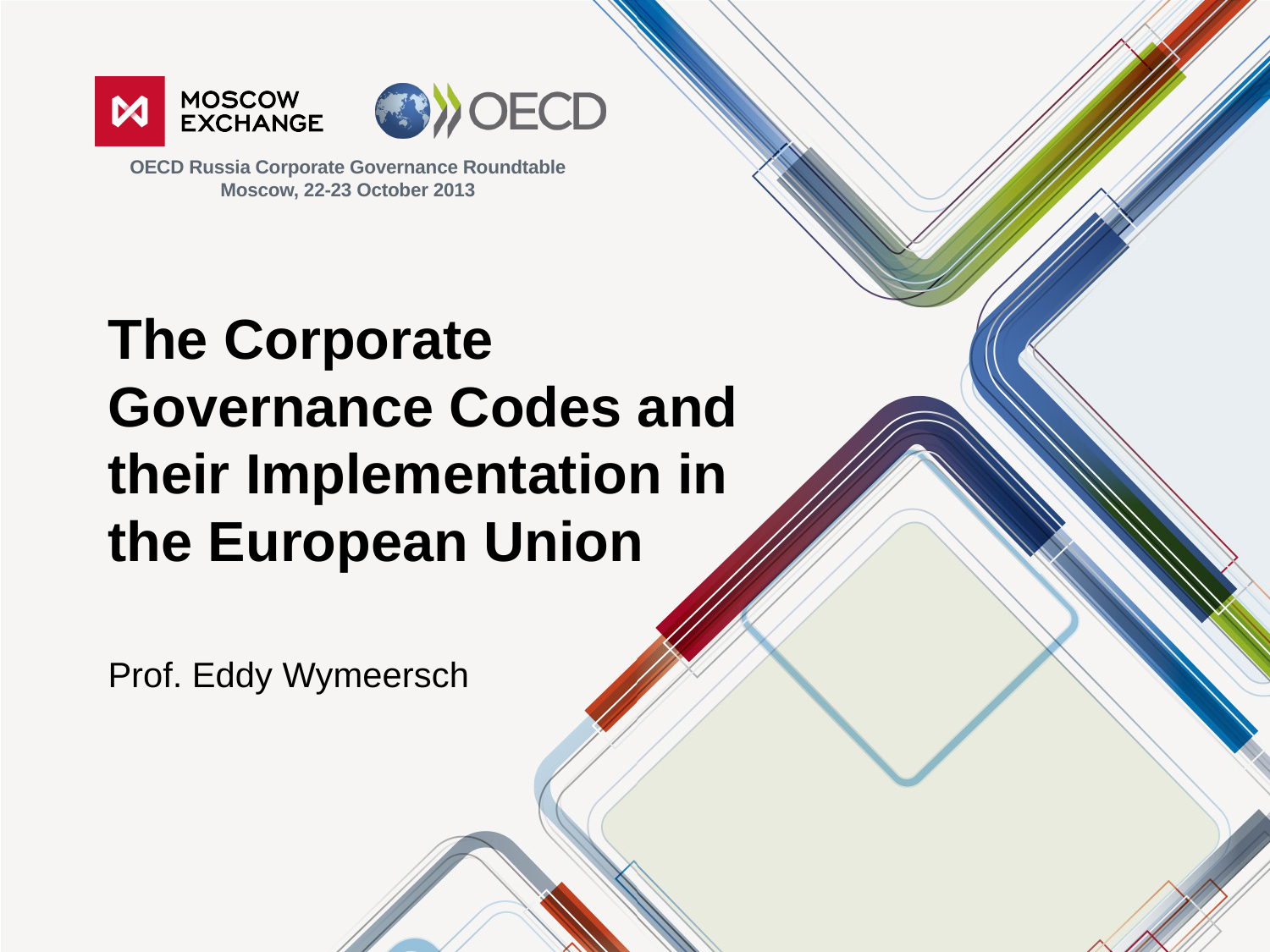

OECD Russia Corporate Governance Roundtable
Moscow, 22-23 October 2013
# The Corporate Governance Codes and their Implementation in the European Union
Prof. Eddy Wymeersch